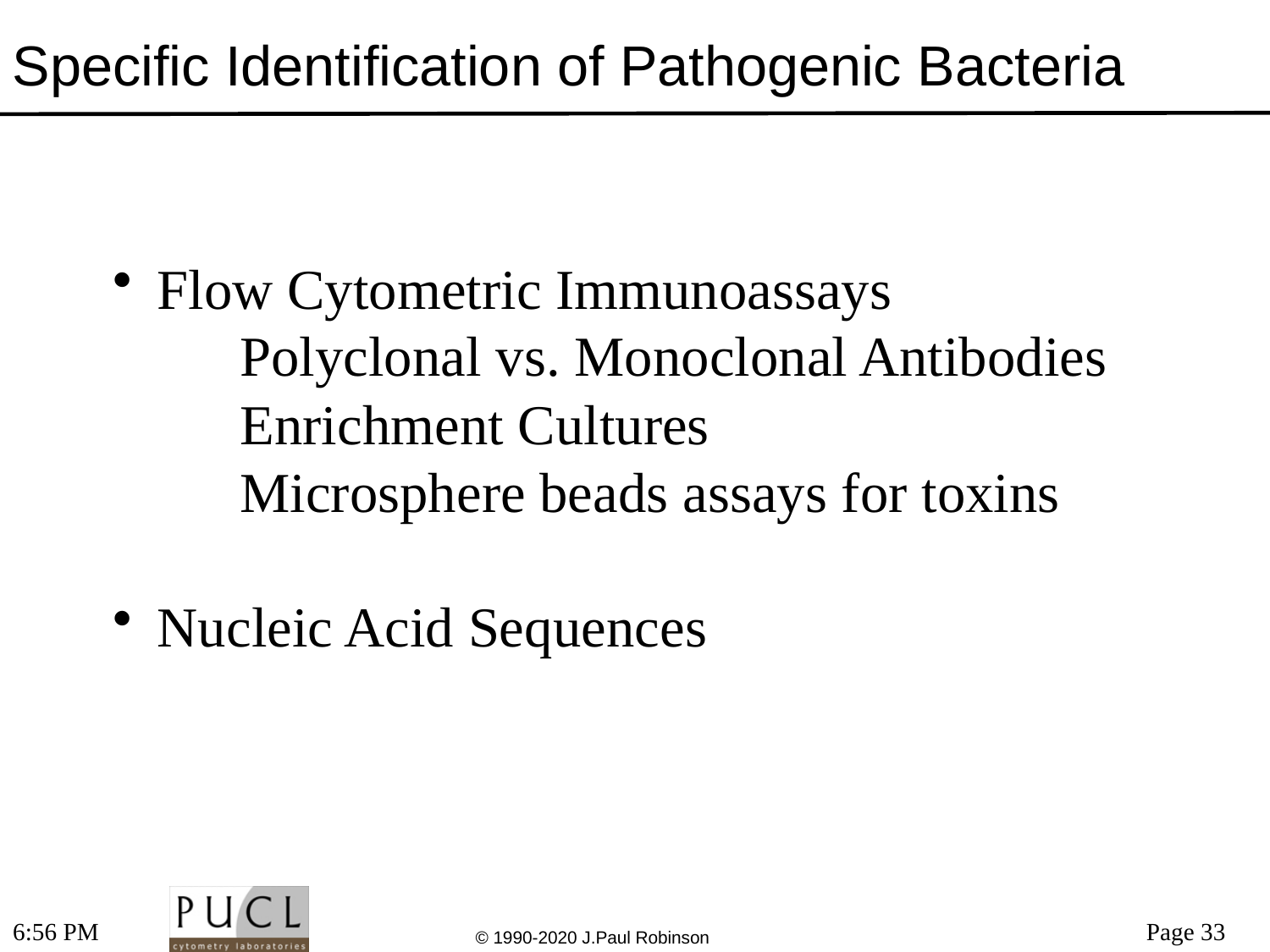

# Specific Identification of Pathogenic Bacteria
 Flow Cytometric Immunoassays
	Polyclonal vs. Monoclonal Antibodies
	Enrichment Cultures
	Microsphere beads assays for toxins

 Nucleic Acid Sequences

6:56 PM
© 1990-2020 J.Paul Robinson